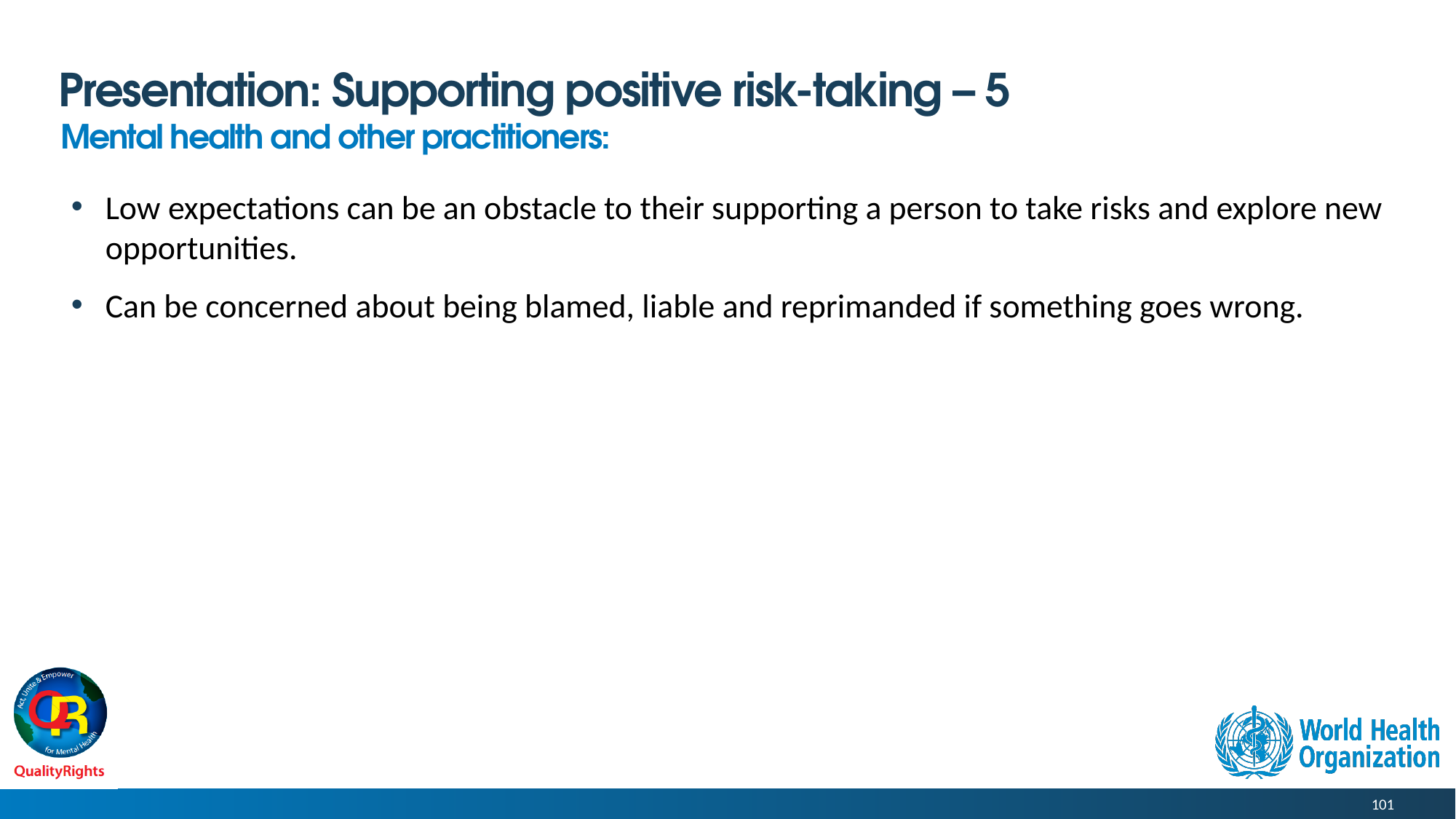

# Presentation: Supporting positive risk-taking – 5
Mental health and other practitioners:
Low expectations can be an obstacle to their supporting a person to take risks and explore new opportunities.
Can be concerned about being blamed, liable and reprimanded if something goes wrong.